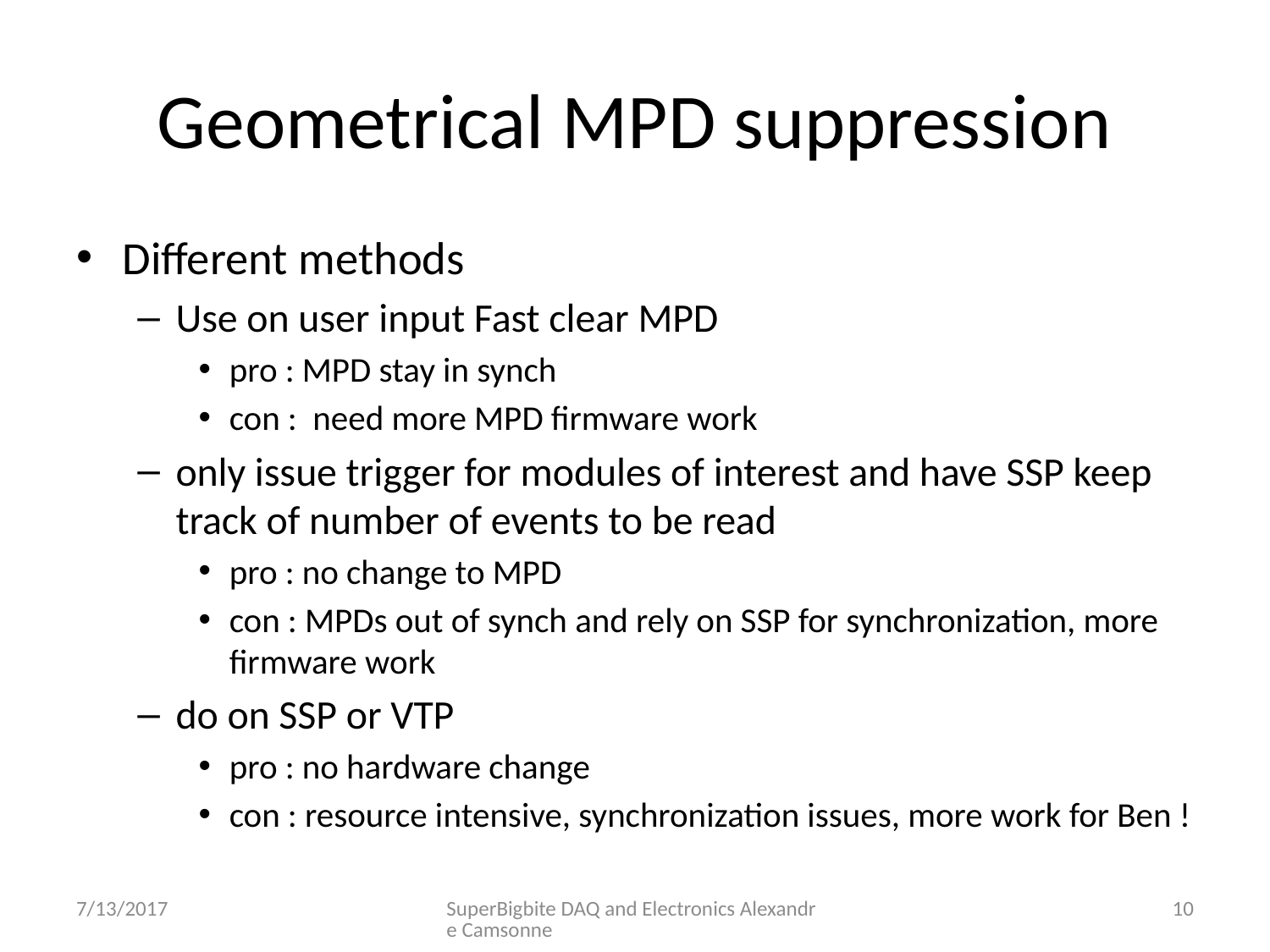

# Geometrical MPD suppression
Different methods
Use on user input Fast clear MPD
pro : MPD stay in synch
con :  need more MPD firmware work
only issue trigger for modules of interest and have SSP keep track of number of events to be read
pro : no change to MPD
con : MPDs out of synch and rely on SSP for synchronization, more firmware work
do on SSP or VTP
pro : no hardware change
con : resource intensive, synchronization issues, more work for Ben !

7/13/2017
SuperBigbite DAQ and Electronics Alexandre Camsonne
10